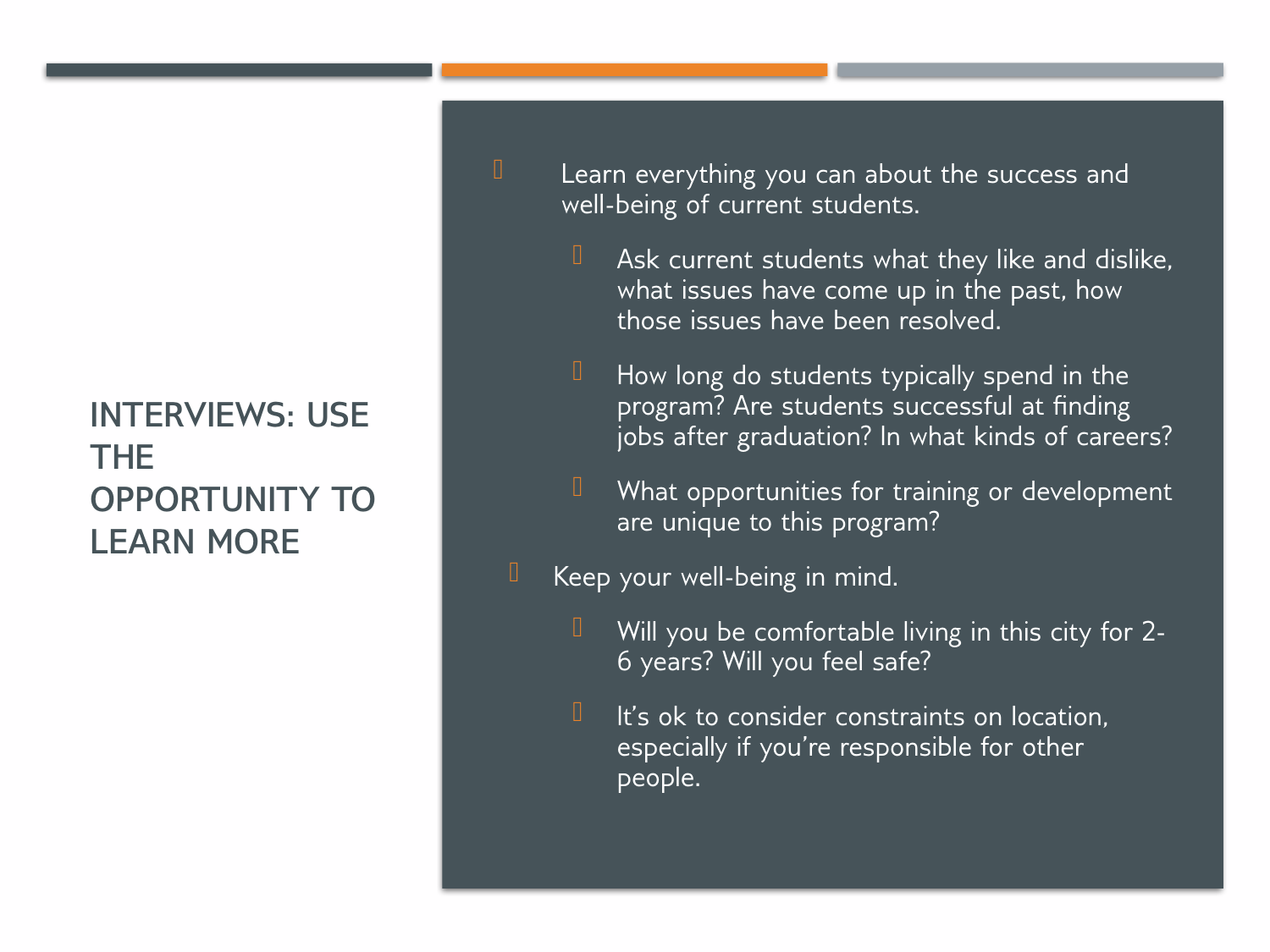

# Interviews: Use the opportunity to learn more
Learn everything you can about the success and well-being of current students.
Ask current students what they like and dislike, what issues have come up in the past, how those issues have been resolved.
How long do students typically spend in the program? Are students successful at finding jobs after graduation? In what kinds of careers?
What opportunities for training or development are unique to this program?
Keep your well-being in mind.
Will you be comfortable living in this city for 2-6 years? Will you feel safe?
It’s ok to consider constraints on location, especially if you’re responsible for other people.